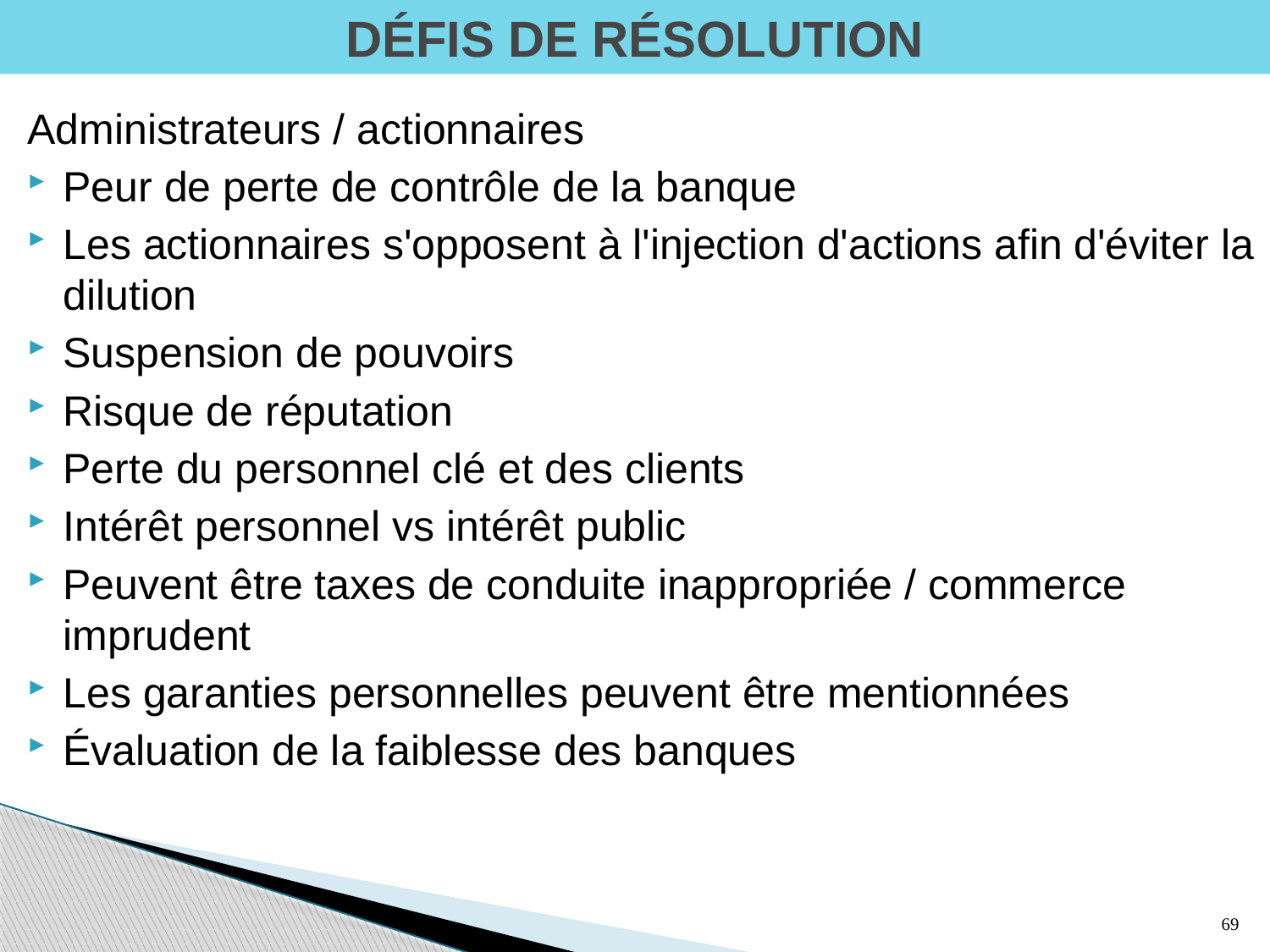

# DÉFIS DE RÉSOLUTION
Administrateurs / actionnaires
Peur de perte de contrôle de la banque
Les actionnaires s'opposent à l'injection d'actions afin d'éviter la dilution
Suspension de pouvoirs
Risque de réputation
Perte du personnel clé et des clients
Intérêt personnel vs intérêt public
Peuvent être taxes de conduite inappropriée / commerce imprudent
Les garanties personnelles peuvent être mentionnées
Évaluation de la faiblesse des banques

69